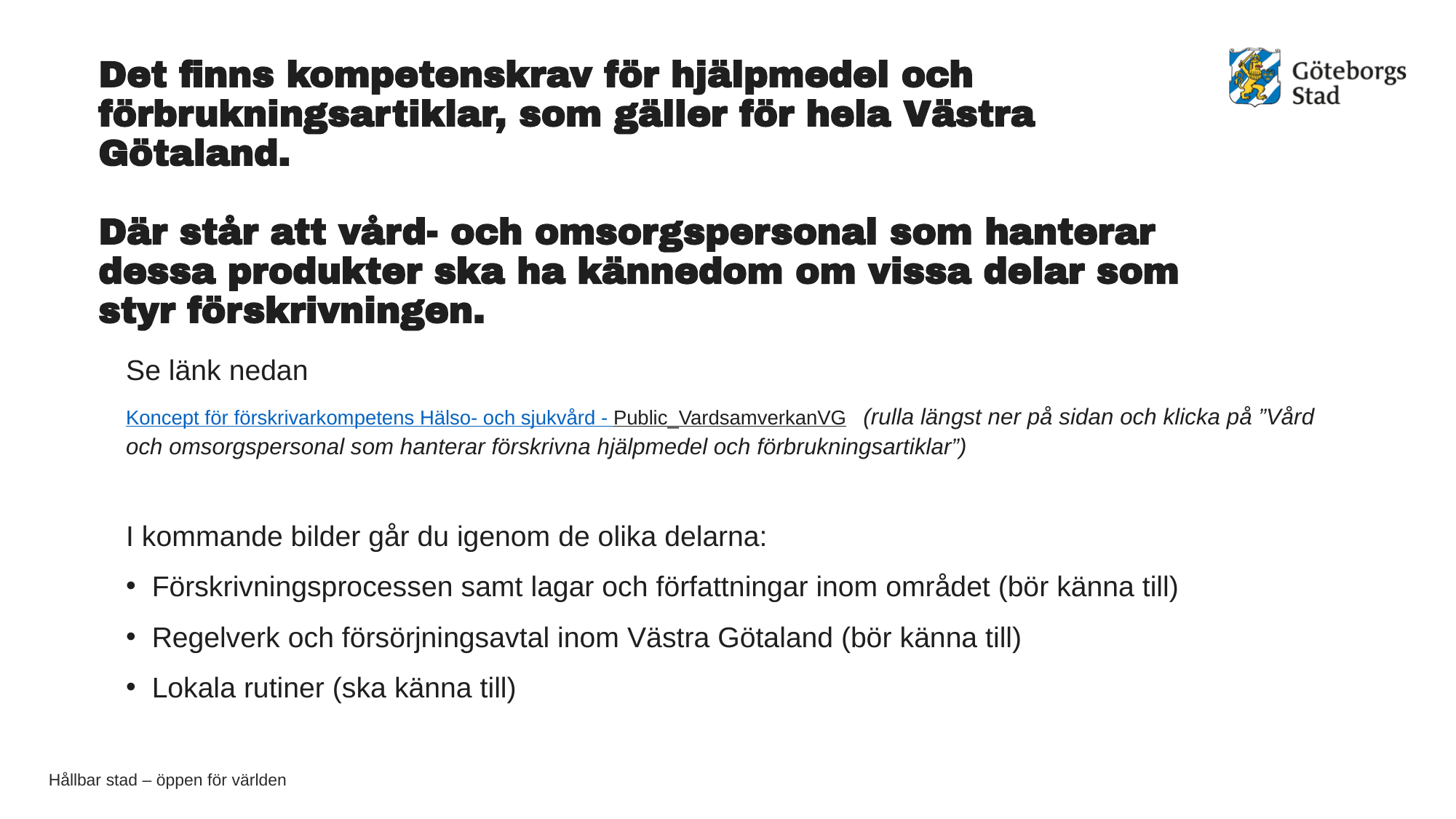

# Det finns kompetenskrav för hjälpmedel och förbrukningsartiklar, som gäller för hela Västra Götaland. Där står att vård- och omsorgspersonal som hanterar dessa produkter ska ha kännedom om vissa delar som styr förskrivningen.
Se länk nedan
Koncept för förskrivarkompetens Hälso- och sjukvård - Public_VardsamverkanVG   (rulla längst ner på sidan och klicka på ”Vård och omsorgspersonal som hanterar förskrivna hjälpmedel och förbrukningsartiklar”)

I kommande bilder går du igenom de olika delarna:
Förskrivningsprocessen samt lagar och författningar inom området (bör känna till)
Regelverk och försörjningsavtal inom Västra Götaland (bör känna till)
Lokala rutiner (ska känna till)